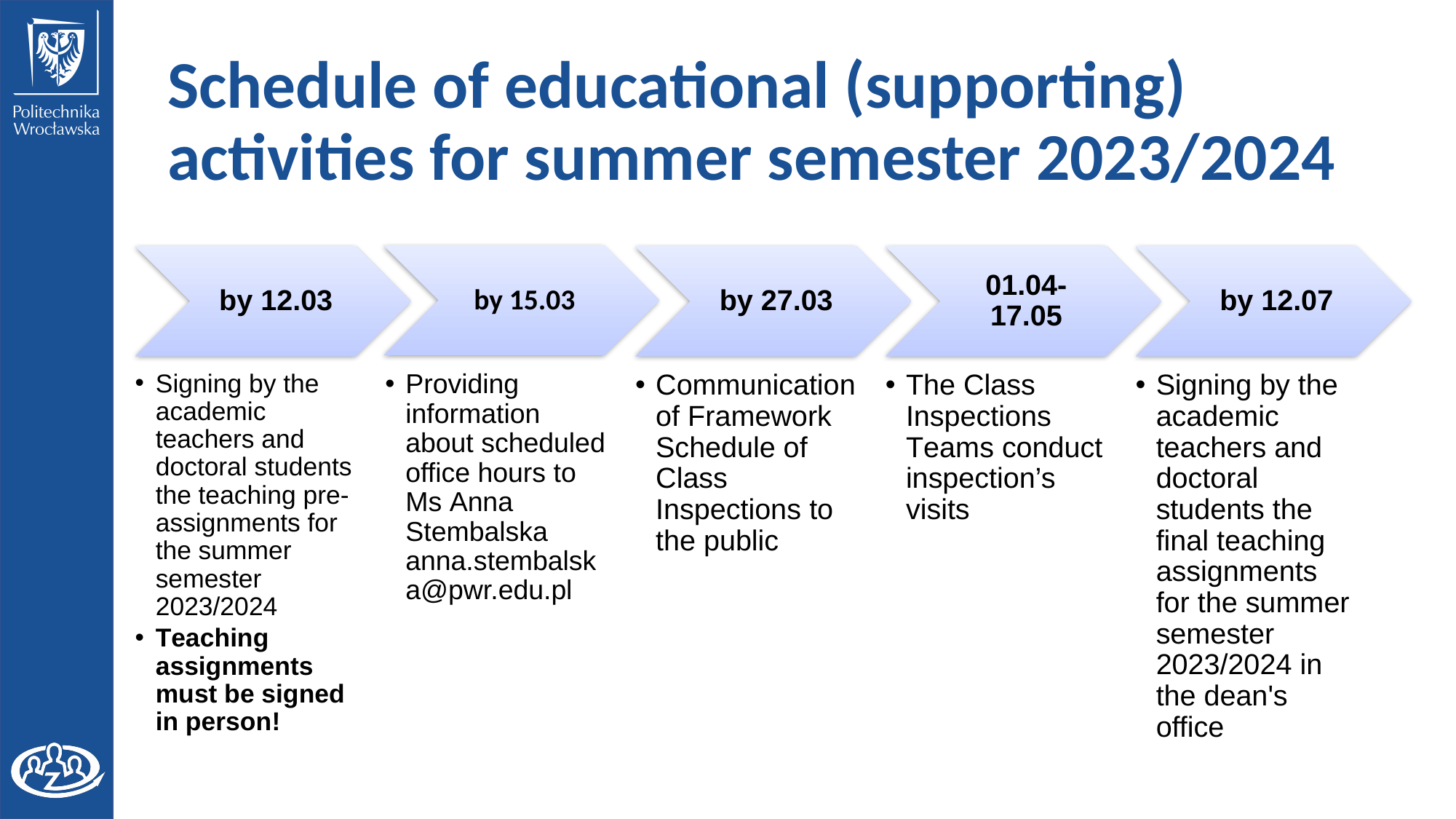

# Schedule of educational (supporting) activities for summer semester 2023/2024
by 12.03
Signing by the academic teachers and doctoral students the teaching pre-assignments for the summer semester 2023/2024
Teaching assignments must be signed in person!
by 15.03
Providing information about scheduled office hours to Ms Anna Stembalska anna.stembalska@pwr.edu.pl
by 27.03
Communication of Framework Schedule of Class Inspections to the public
01.04-17.05
The Class Inspections Teams conduct inspection’s visits
by 12.07
Signing by the academic teachers and doctoral students the final teaching assignments for the summer semester 2023/2024 in the dean's office